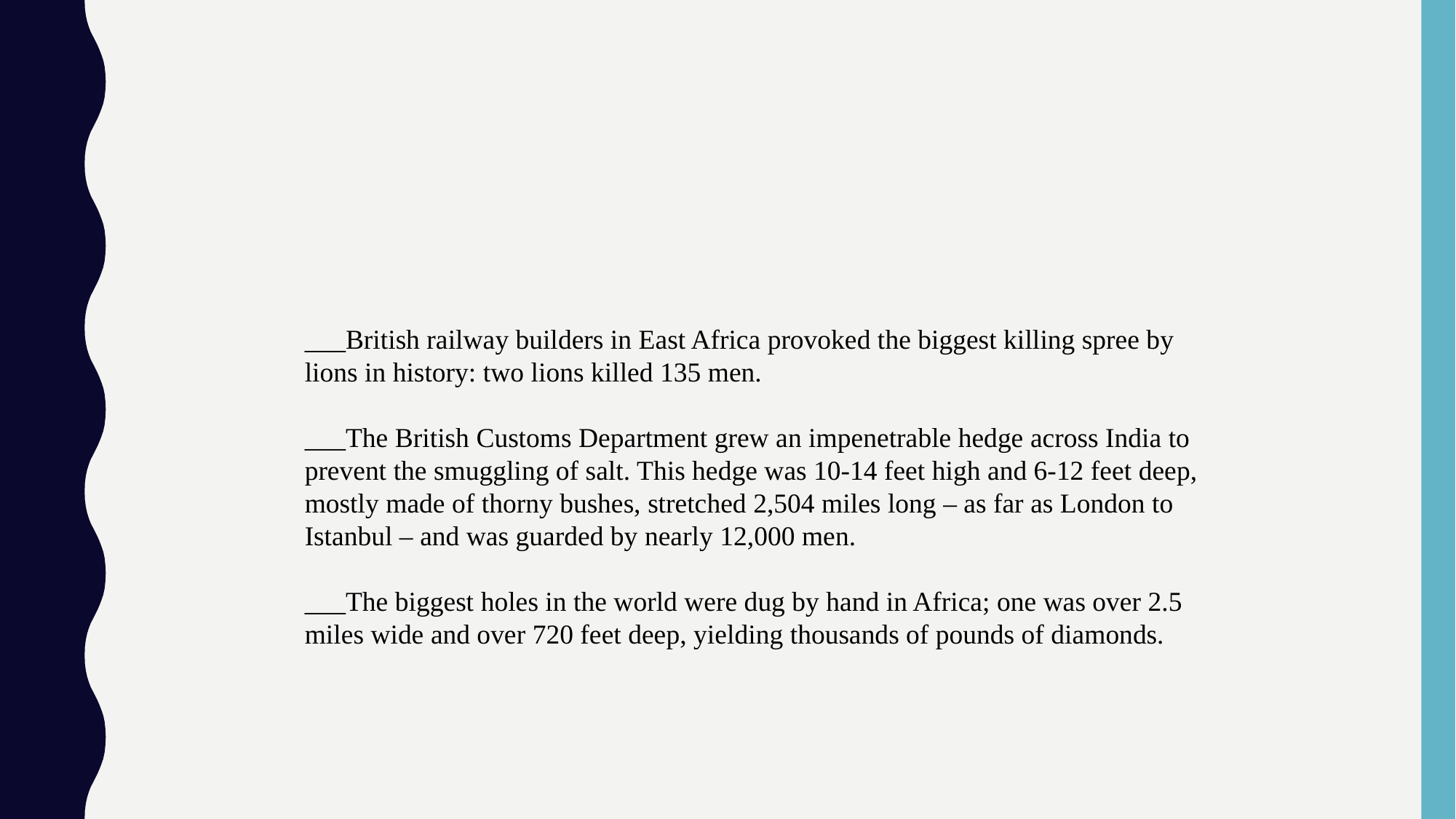

#

___British railway builders in East Africa provoked the biggest killing spree by lions in history: two lions killed 135 men.

___The British Customs Department grew an impenetrable hedge across India to prevent the smuggling of salt. This hedge was 10-14 feet high and 6-12 feet deep, mostly made of thorny bushes, stretched 2,504 miles long – as far as London to Istanbul – and was guarded by nearly 12,000 men.

___The biggest holes in the world were dug by hand in Africa; one was over 2.5 miles wide and over 720 feet deep, yielding thousands of pounds of diamonds.